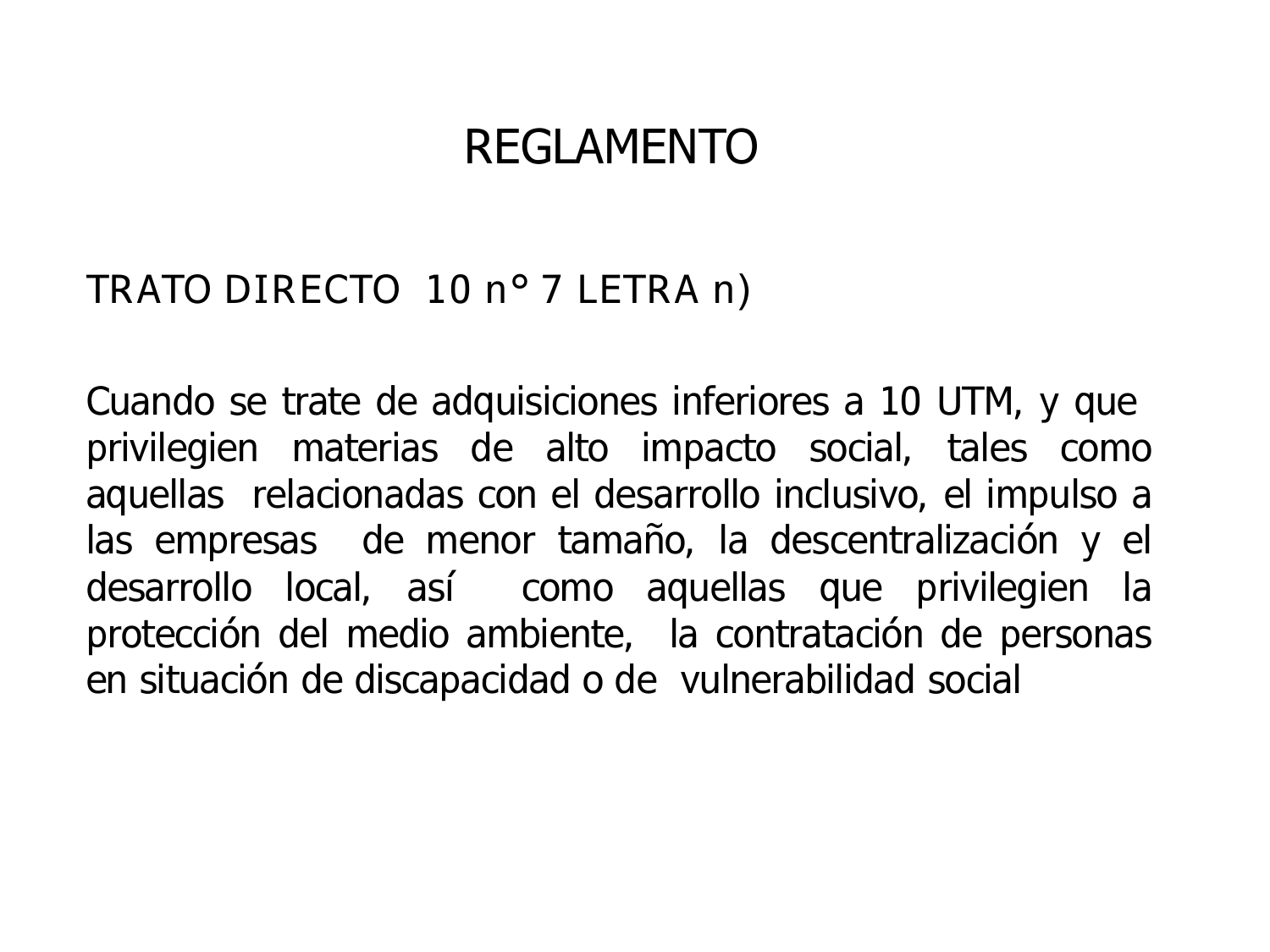

# REGLAMENTO
TRATO DIRECTO  10 n° 7 LETRA n)

Cuando se trate de adquisiciones inferiores a 10 UTM, y que  privilegien materias de alto impacto social, tales como aquellas  relacionadas con el desarrollo inclusivo, el impulso a las empresas  de menor tamaño, la descentralización y el desarrollo local, así  como aquellas que privilegien la protección del medio ambiente,  la contratación de personas en situación de discapacidad o de  vulnerabilidad social